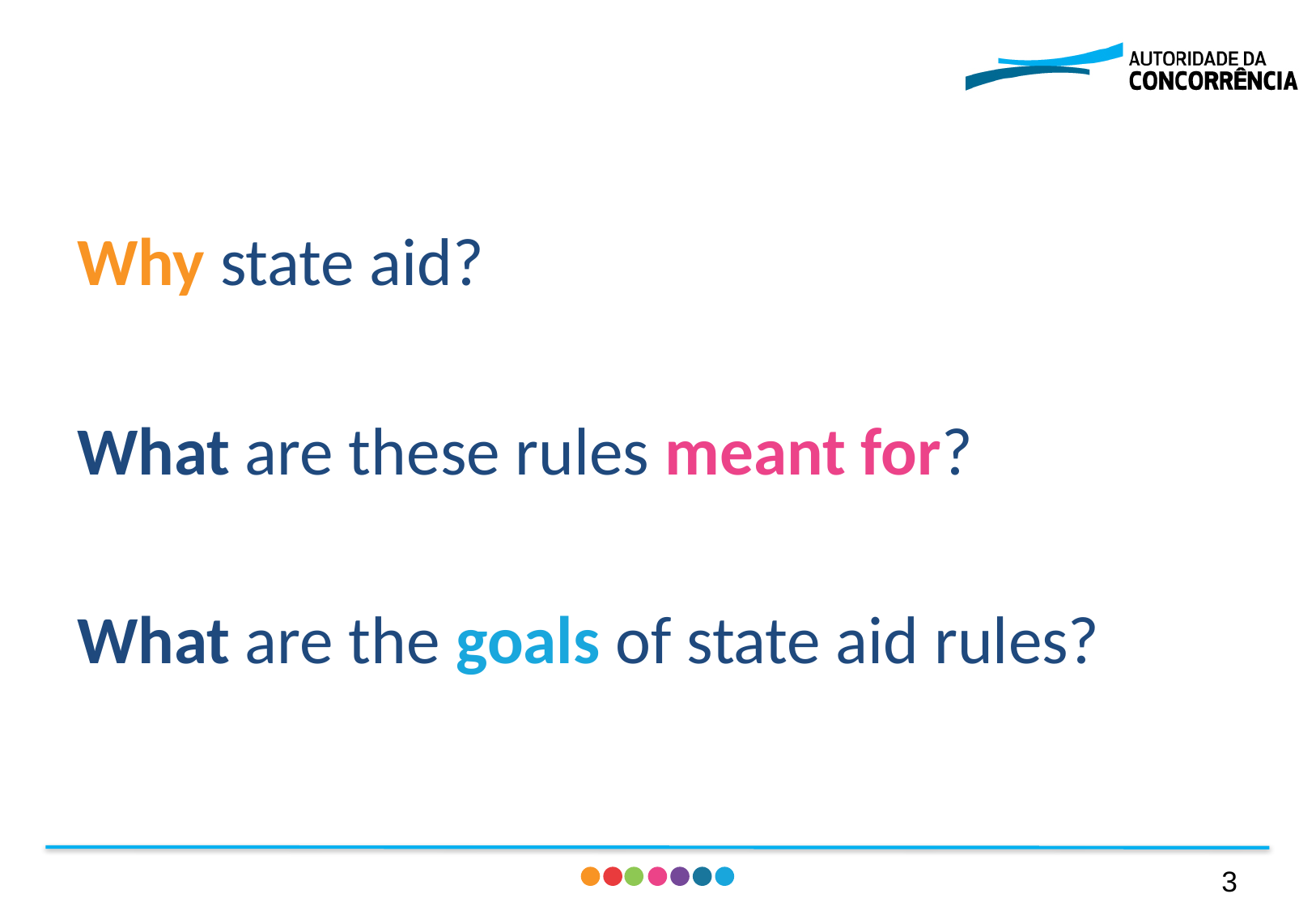

Why state aid?

What are these rules meant for?

What are the goals of state aid rules?
3